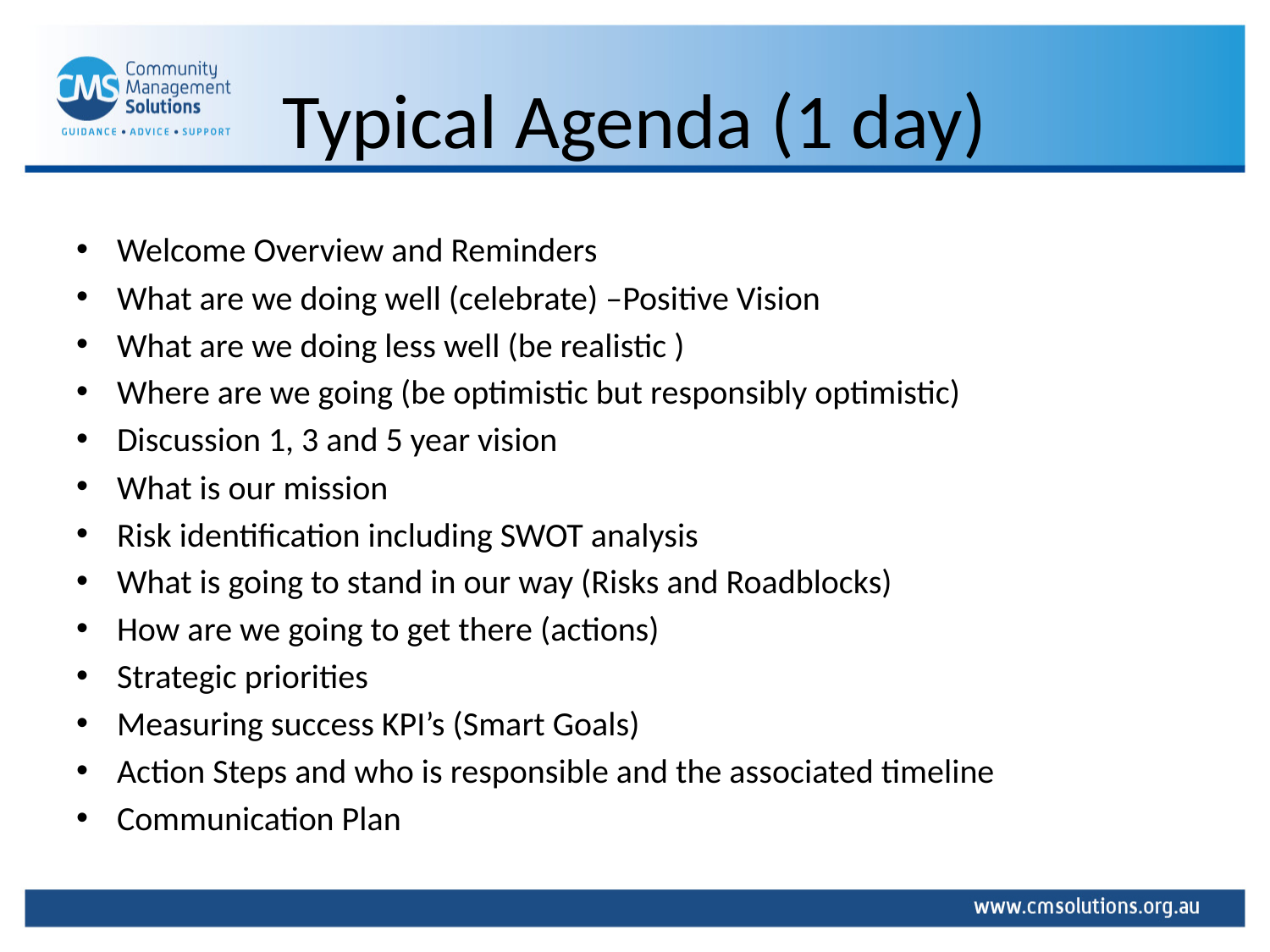

# Typical Agenda (1 day)
Welcome Overview and Reminders
What are we doing well (celebrate) –Positive Vision
What are we doing less well (be realistic )
Where are we going (be optimistic but responsibly optimistic)
Discussion 1, 3 and 5 year vision
What is our mission
Risk identification including SWOT analysis
What is going to stand in our way (Risks and Roadblocks)
How are we going to get there (actions)
Strategic priorities
Measuring success KPI’s (Smart Goals)
Action Steps and who is responsible and the associated timeline
Communication Plan